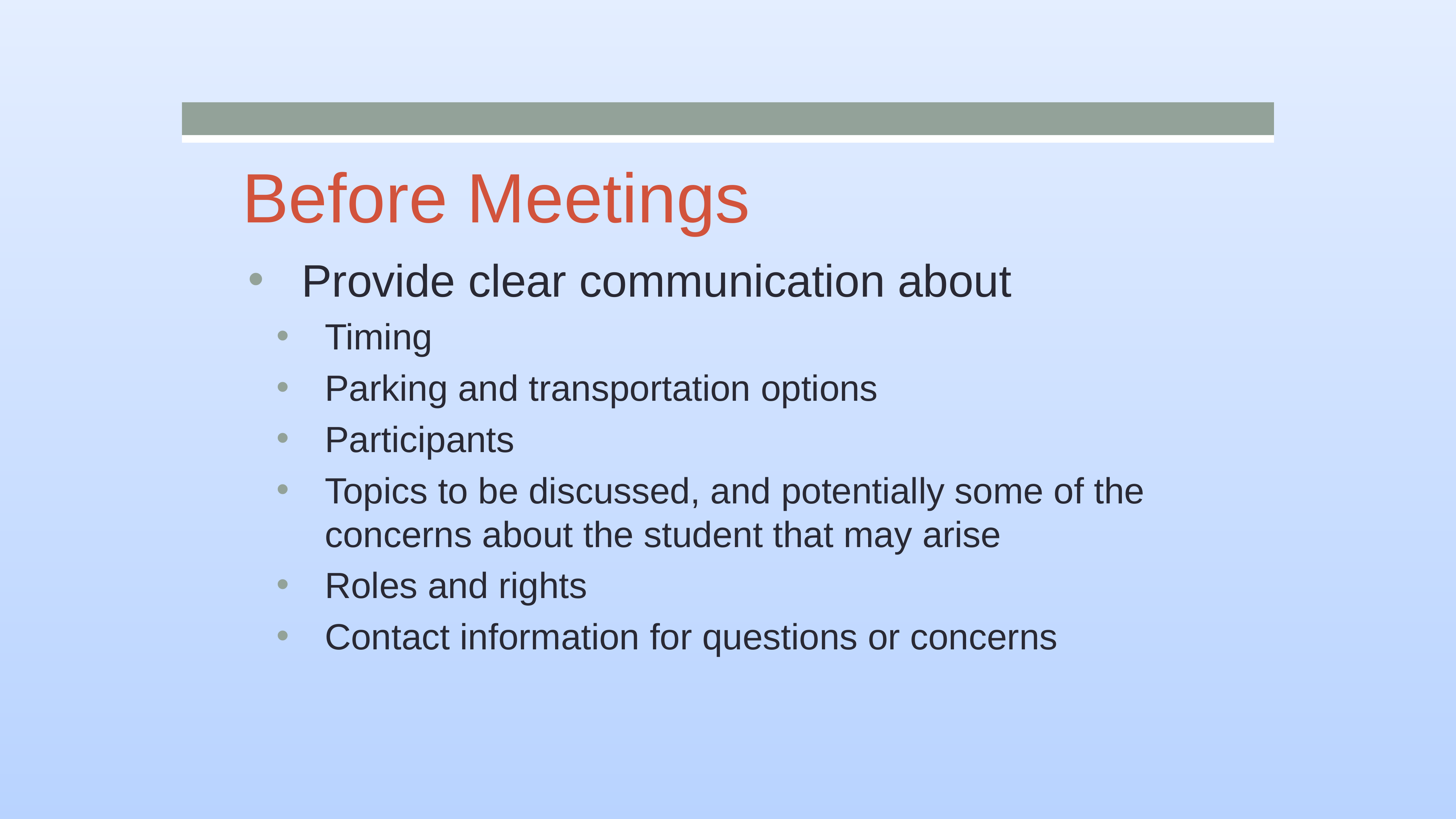

# Before Meetings
Provide clear communication about
Timing
Parking and transportation options
Participants
Topics to be discussed, and potentially some of the concerns about the student that may arise
Roles and rights
Contact information for questions or concerns